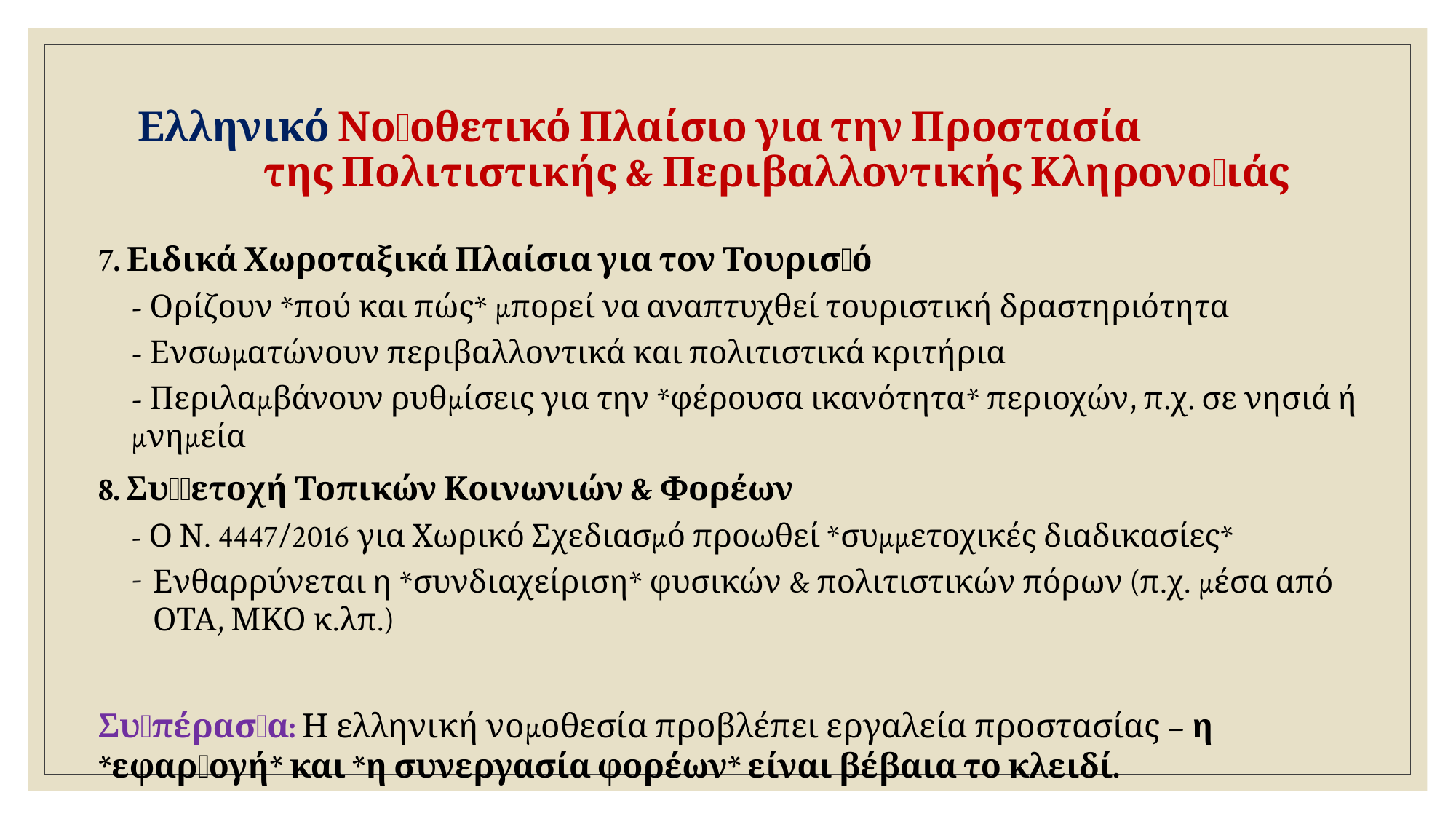

# Ελληνικό Νομοθετικό Πλαίσιο για την Προστασία της Πολιτιστικής & Περιβαλλοντικής Κληρονομιάς
7. Ειδικά Χωροταξικά Πλαίσια για τον Τουρισμό
- Ορίζουν *πού και πώς* μπορεί να αναπτυχθεί τουριστική δραστηριότητα
- Ενσωματώνουν περιβαλλοντικά και πολιτιστικά κριτήρια
- Περιλαμβάνουν ρυθμίσεις για την *φέρουσα ικανότητα* περιοχών, π.χ. σε νησιά ή μνημεία
8. Συμμετοχή Τοπικών Κοινωνιών & Φορέων
- Ο Ν. 4447/2016 για Χωρικό Σχεδιασμό προωθεί *συμμετοχικές διαδικασίες*
Ενθαρρύνεται η *συνδιαχείριση* φυσικών & πολιτιστικών πόρων (π.χ. μέσα από ΟΤΑ, ΜΚΟ κ.λπ.)

Συμπέρασμα: Η ελληνική νομοθεσία προβλέπει εργαλεία προστασίας – η *εφαρμογή* και *η συνεργασία φορέων* είναι βέβαια το κλειδί.